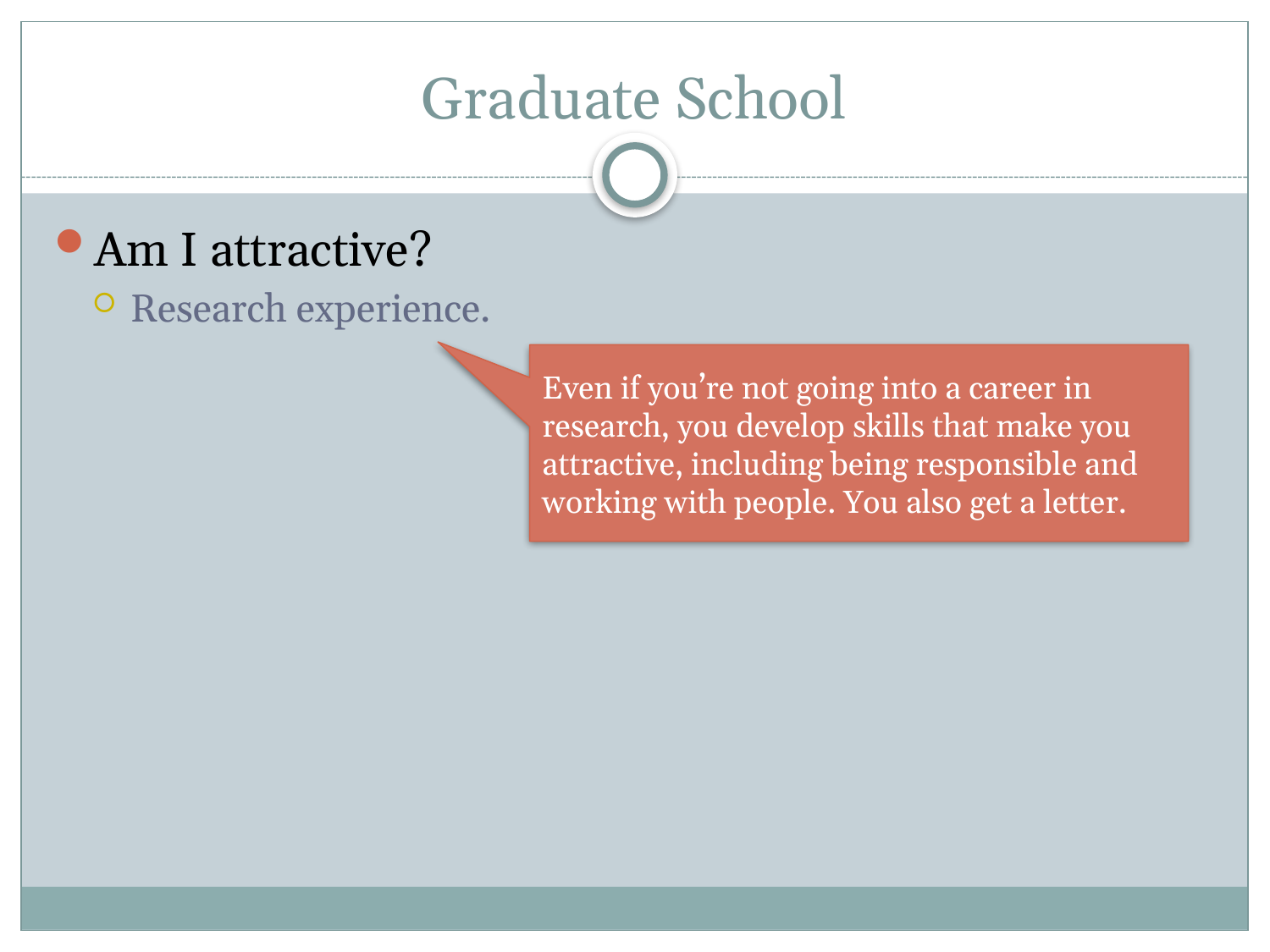

# Graduate School
Am I attractive?
Research experience.
Even if you’re not going into a career in research, you develop skills that make you attractive, including being responsible and working with people. You also get a letter.